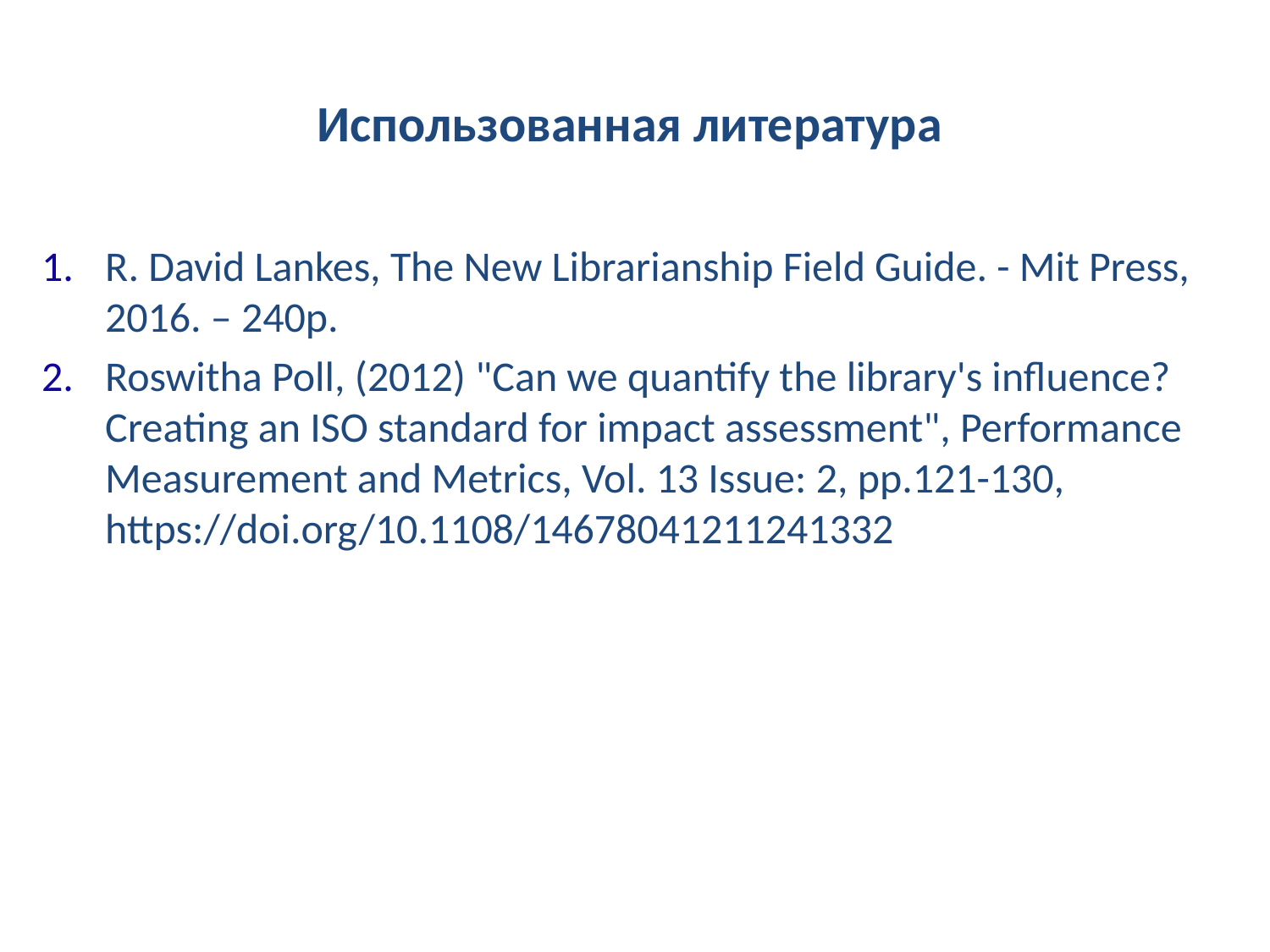

# Использованная литература
R. David Lankes, The New Librarianship Field Guide. - Mit Press, 2016. – 240p.
Roswitha Poll, (2012) "Can we quantify the library's influence? Creating an ISO standard for impact assessment", Performance Measurement and Metrics, Vol. 13 Issue: 2, pp.121-130, https://doi.org/10.1108/14678041211241332